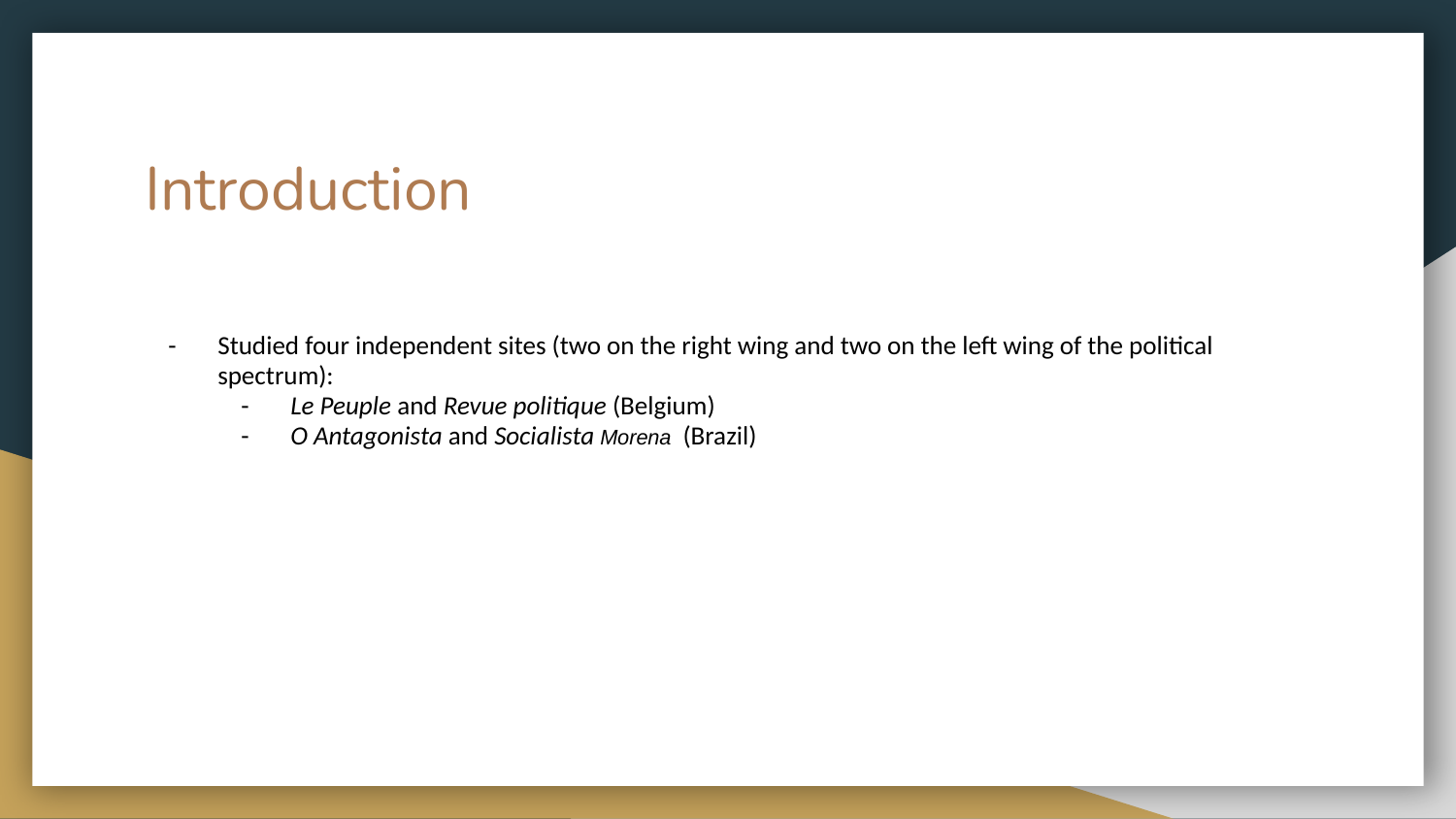

# Introduction
Studied four independent sites (two on the right wing and two on the left wing of the political spectrum):
Le Peuple and Revue politique (Belgium)
O Antagonista and Socialista Morena  (Brazil)